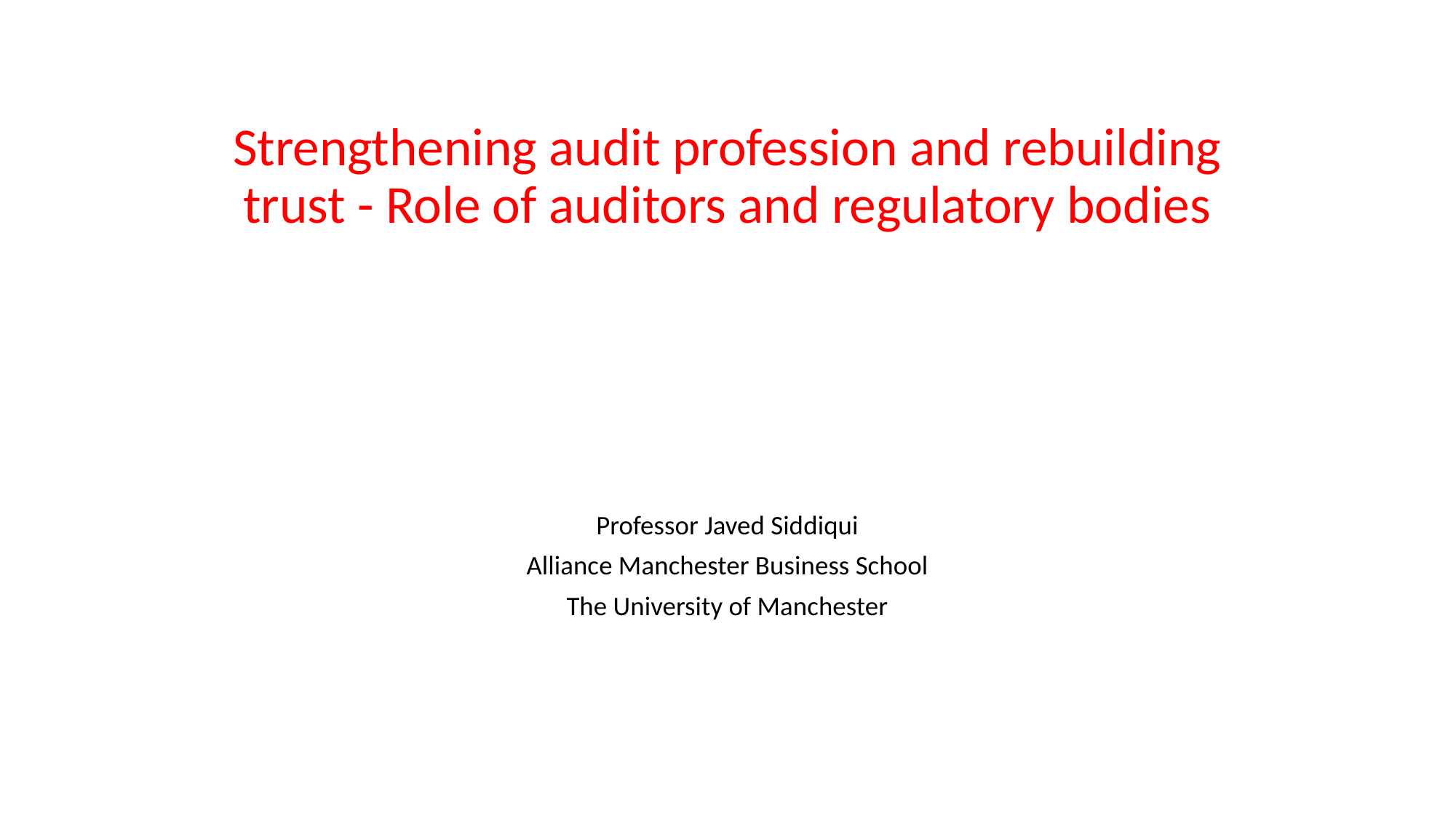

# Strengthening audit profession and rebuilding trust - Role of auditors and regulatory bodies
Professor Javed Siddiqui
Alliance Manchester Business School
The University of Manchester